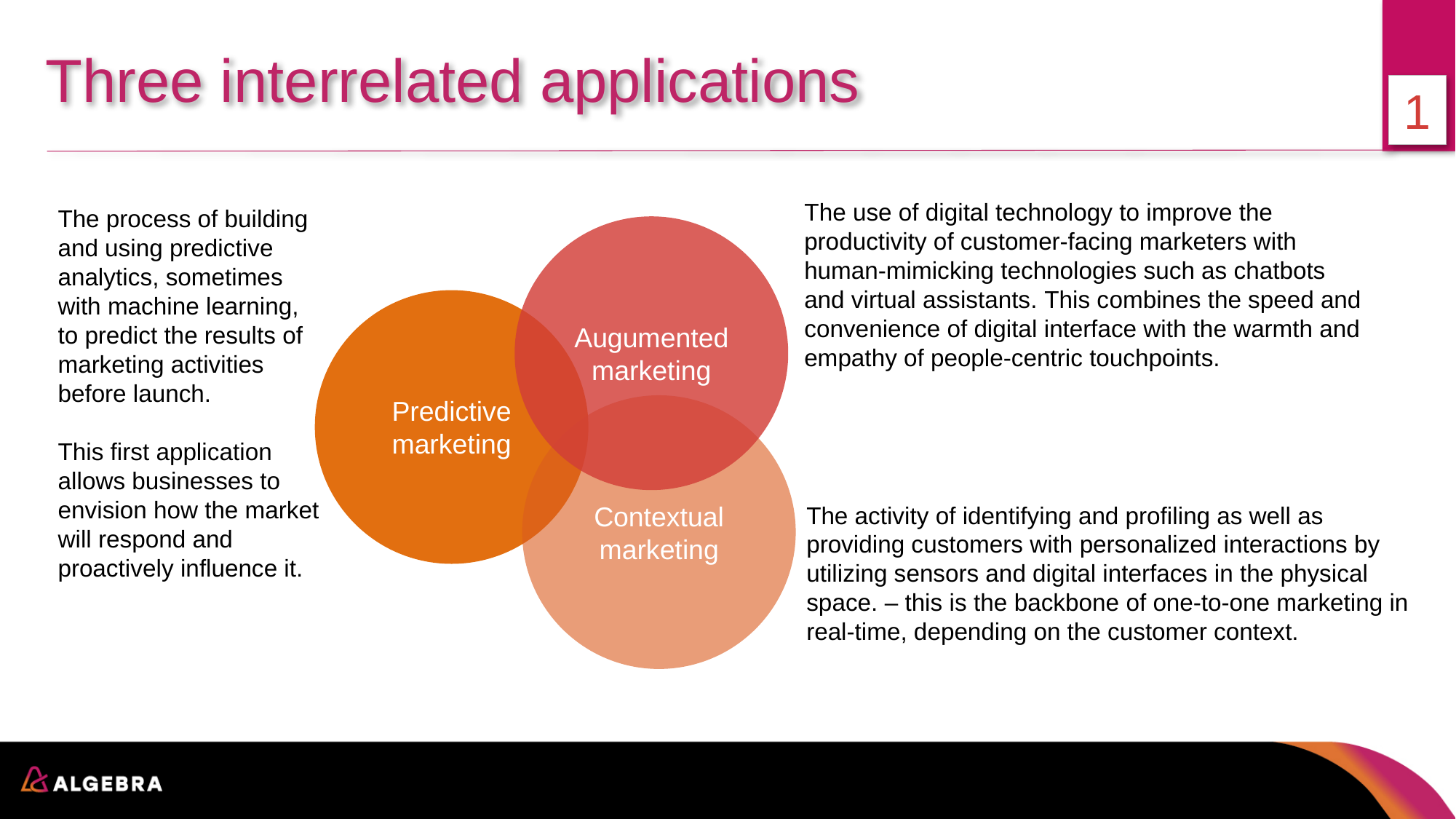

Three interrelated applications
1
The use of digital technology to improve the productivity of customer-facing marketers with human-mimicking technologies such as chatbots and virtual assistants. This combines the speed and convenience of digital interface with the warmth and empathy of people-centric touchpoints.
The process of building and using predictive analytics, sometimes with machine learning, to predict the results of marketing activities before launch.

This first application allows businesses to envision how the market will respond and proactively influence it.
Augumented marketing
Predictive marketing
Contextual marketing
The activity of identifying and profiling as well as providing customers with personalized interactions by utilizing sensors and digital interfaces in the physical space. – this is the backbone of one-to-one marketing in real-time, depending on the customer context.